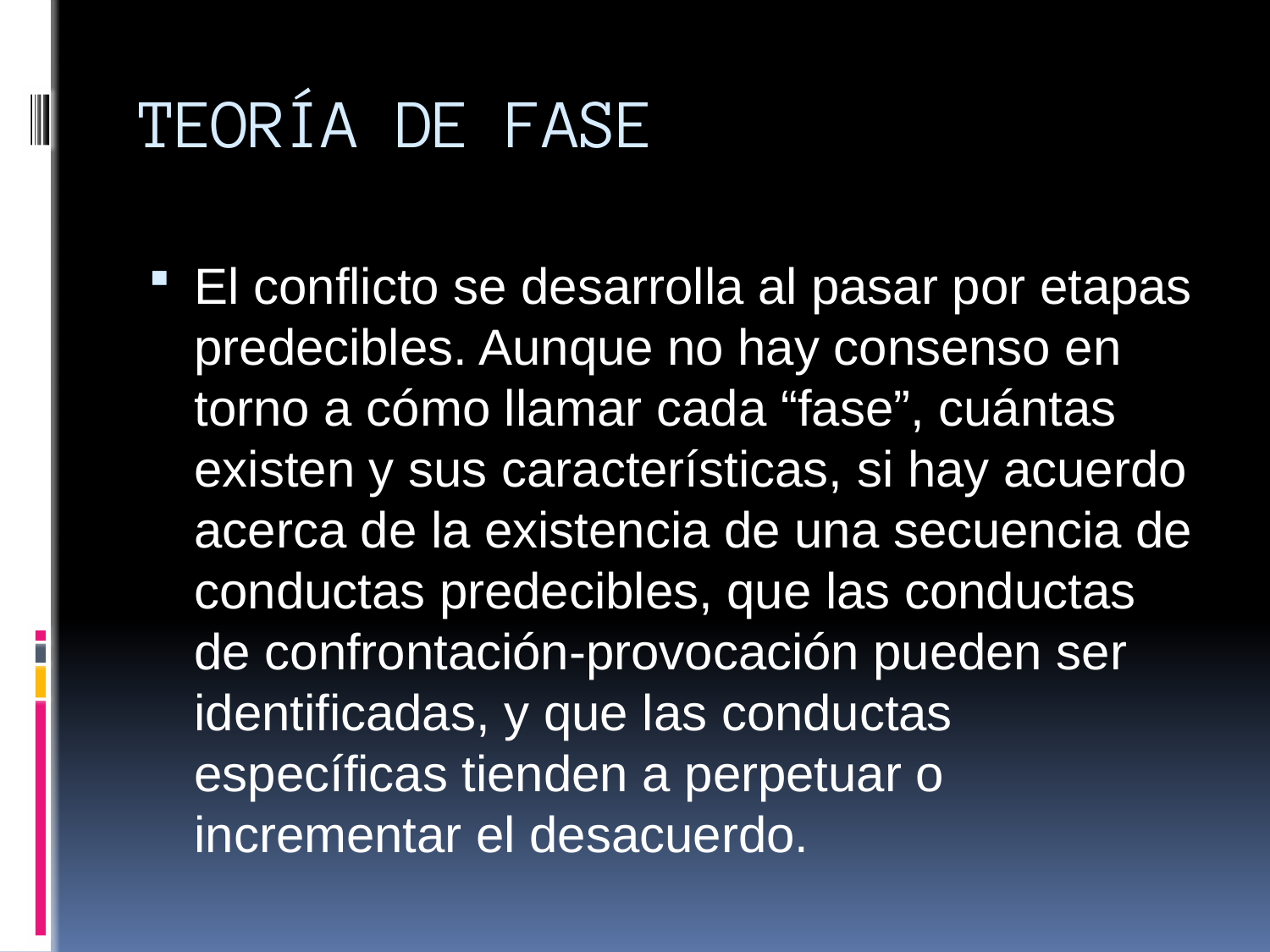

# TEORÍA DE FASE
El conflicto se desarrolla al pasar por etapas predecibles. Aunque no hay consenso en torno a cómo llamar cada “fase”, cuántas existen y sus características, si hay acuerdo acerca de la existencia de una secuencia de conductas predecibles, que las conductas de confrontación-provocación pueden ser identificadas, y que las conductas específicas tienden a perpetuar o incrementar el desacuerdo.